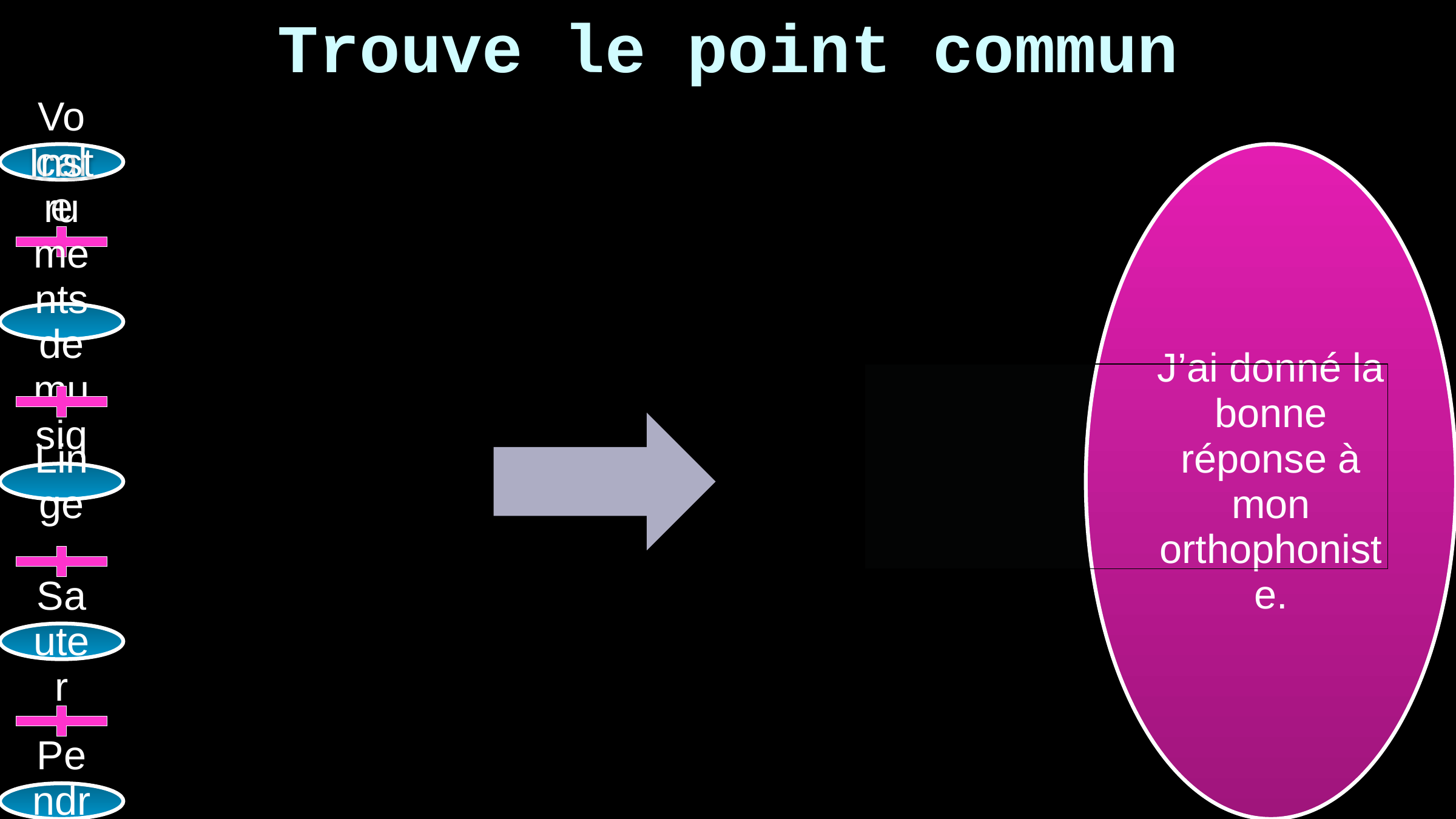

Trouve le point commun

Sauter
J’ai donné la bonne réponse à mon orthophoniste.